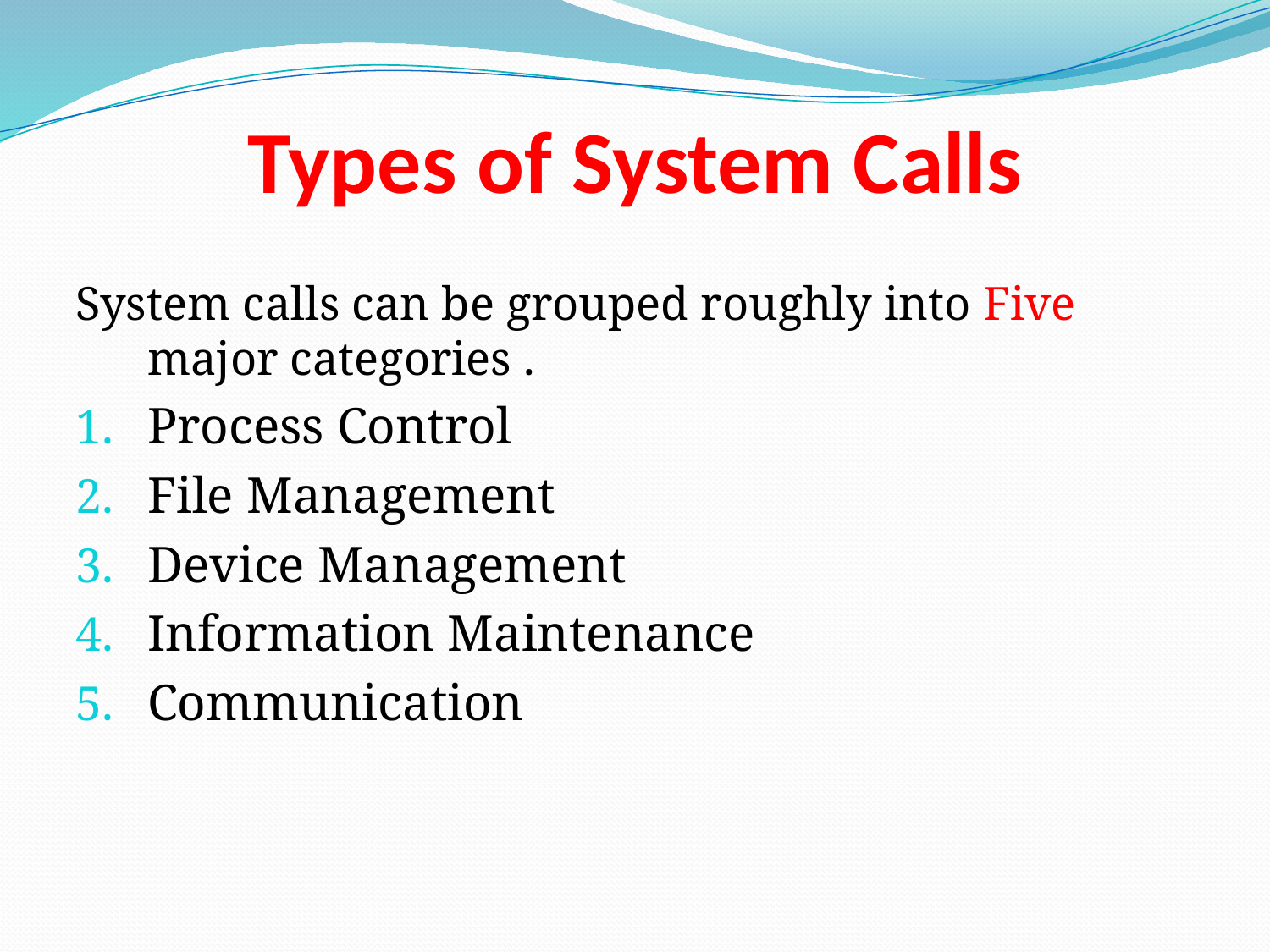

# Types of System Calls
System calls can be grouped roughly into Five major categories .
Process Control
File Management
Device Management
Information Maintenance
Communication